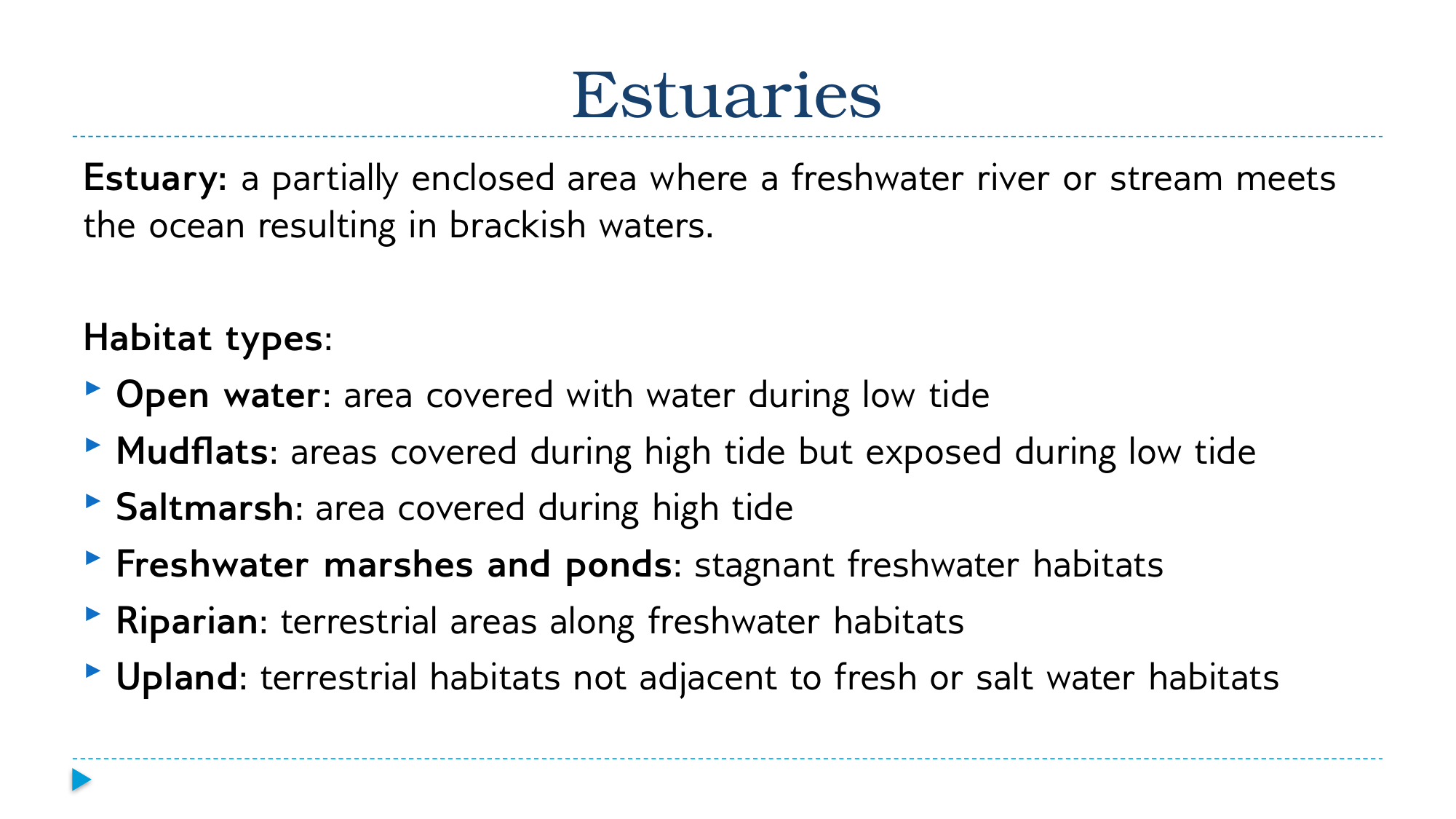

# Estuaries
Estuary: a partially enclosed area where a freshwater river or stream meets the ocean resulting in brackish waters.

Habitat types:
Open water: area covered with water during low tide
Mudflats: areas covered during high tide but exposed during low tide
Saltmarsh: area covered during high tide
Freshwater marshes and ponds: stagnant freshwater habitats
Riparian: terrestrial areas along freshwater habitats
Upland: terrestrial habitats not adjacent to fresh or salt water habitats